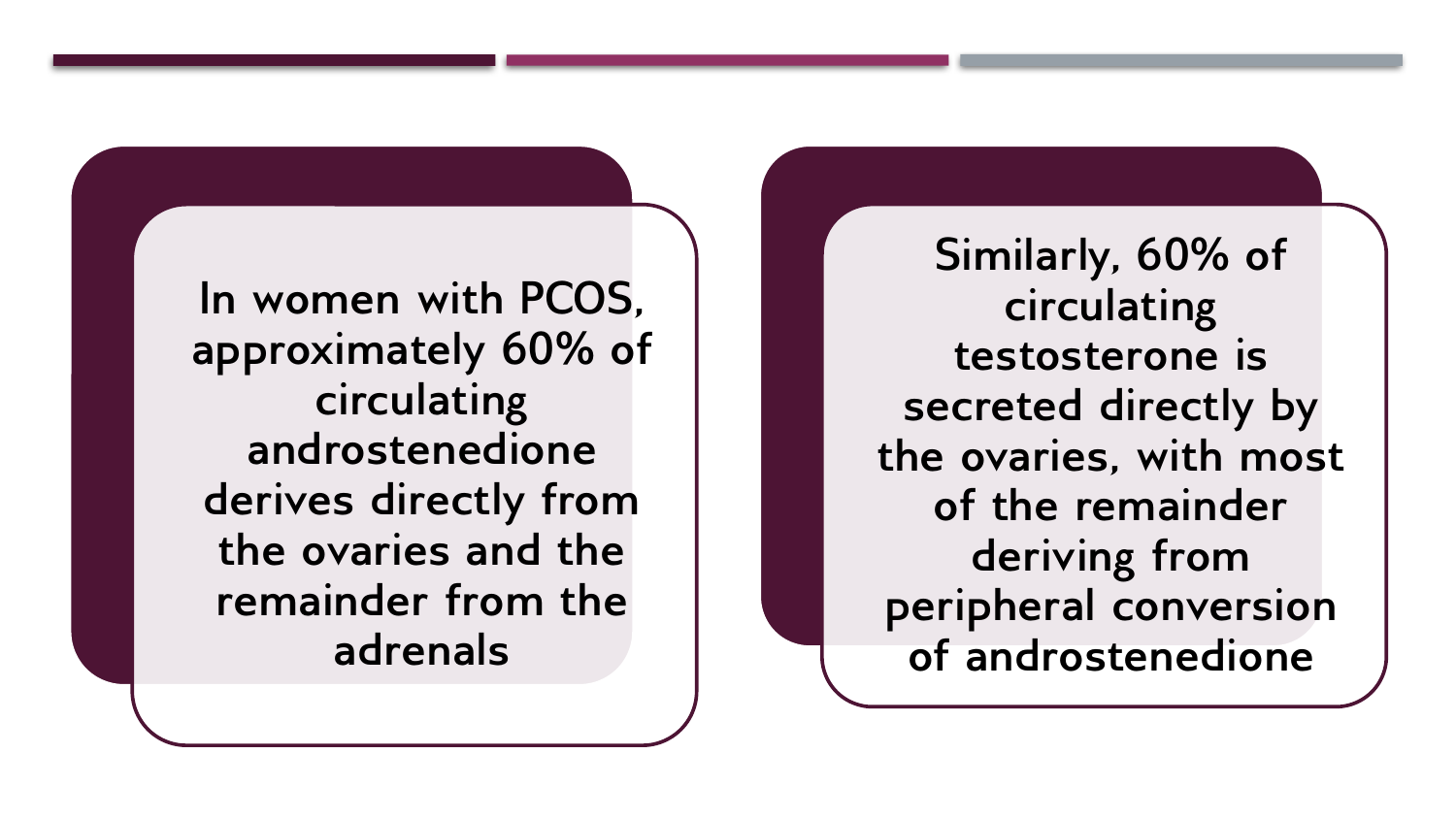

In women with PCOS, approximately 60% of circulating androstenedione derives directly from the ovaries and the remainder from the adrenals
Similarly, 60% of circulating testosterone is secreted directly by the ovaries, with most of the remainder deriving from peripheral conversion of androstenedione